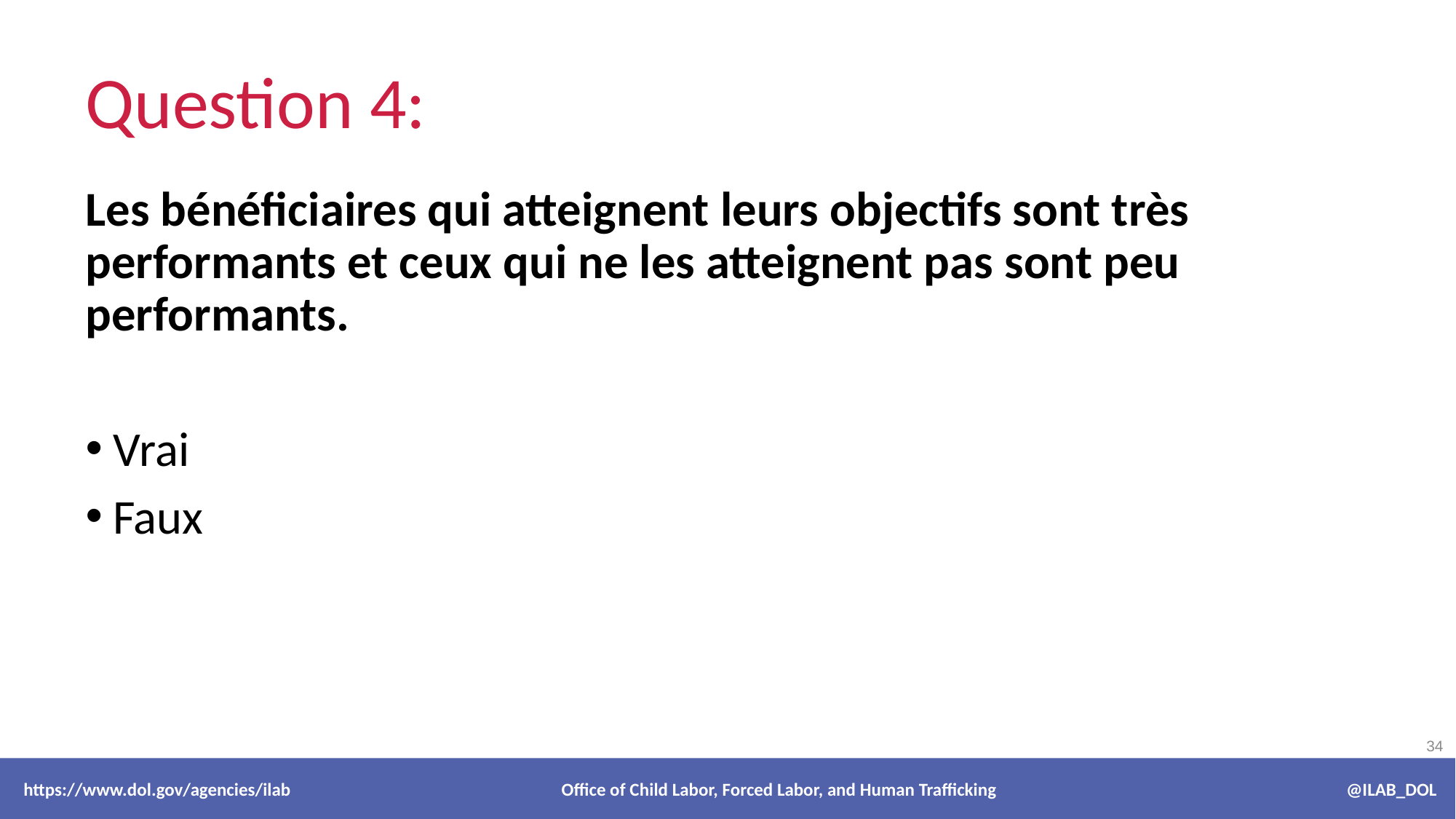

# Question 4:
Les bénéficiaires qui atteignent leurs objectifs sont très performants et ceux qui ne les atteignent pas sont peu performants.

Vrai
Faux
   https://www.dol.gov/agencies/ilab                                                                 Office of Child Labor, Forced Labor, and Human Trafficking                                                                                    @ILAB_DOL